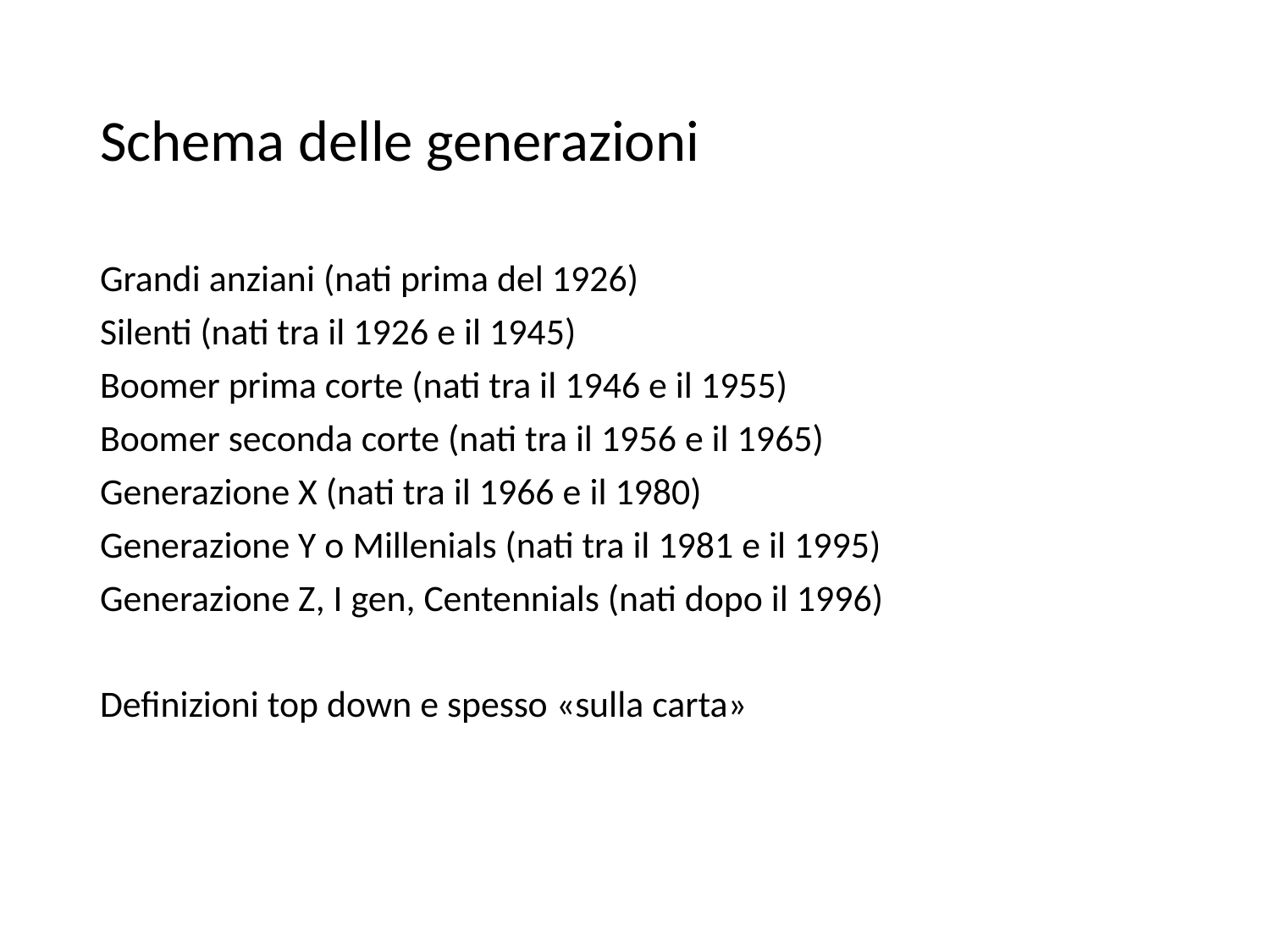

# Schema delle generazioni
Grandi anziani (nati prima del 1926)
Silenti (nati tra il 1926 e il 1945)
Boomer prima corte (nati tra il 1946 e il 1955)
Boomer seconda corte (nati tra il 1956 e il 1965)
Generazione X (nati tra il 1966 e il 1980)
Generazione Y o Millenials (nati tra il 1981 e il 1995)
Generazione Z, I gen, Centennials (nati dopo il 1996)

Definizioni top down e spesso «sulla carta»